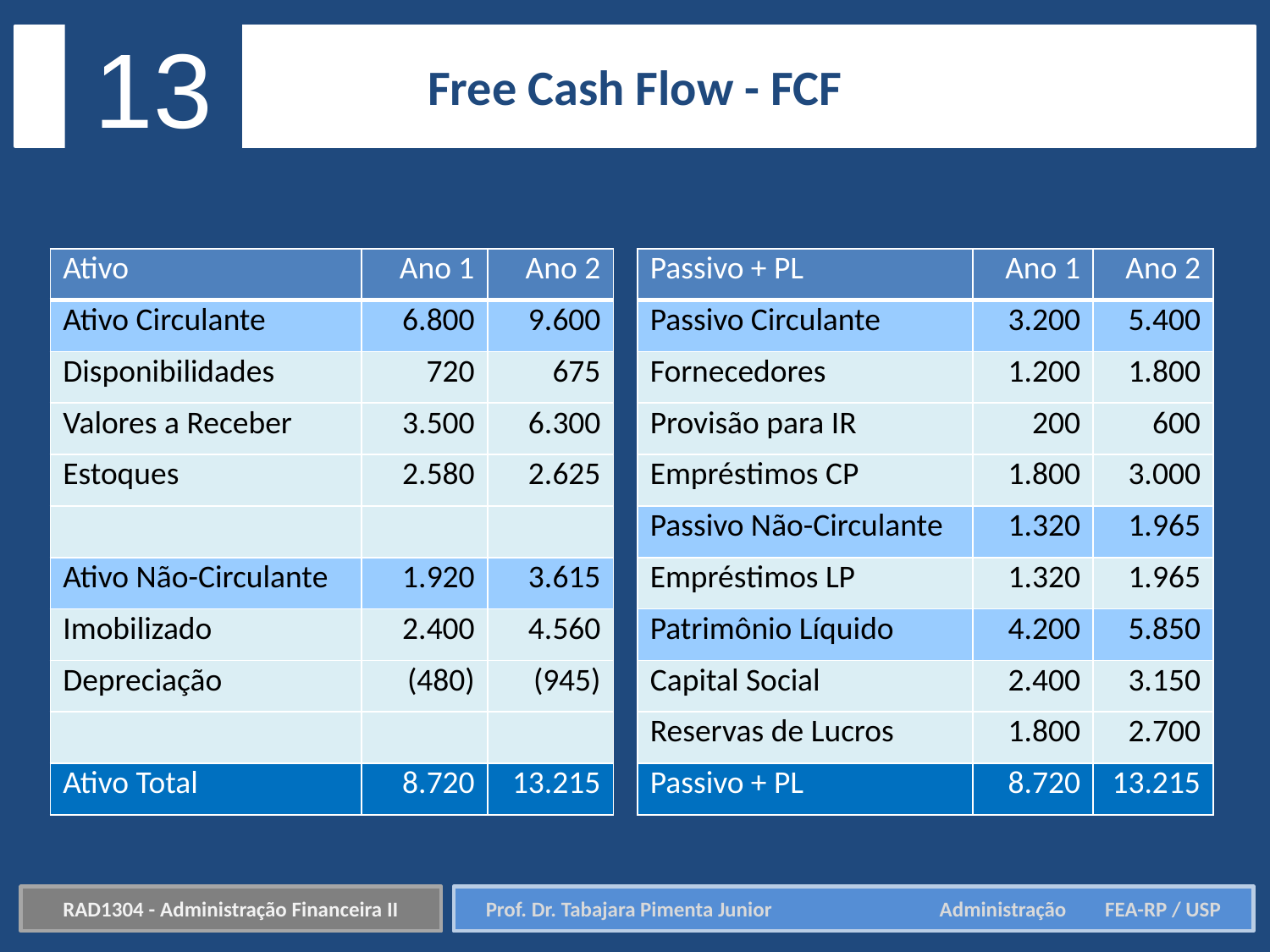

13

Free Cash Flow - FCF
| Ativo | Ano 1 | Ano 2 |
| --- | --- | --- |
| Ativo Circulante | 6.800 | 9.600 |
| Disponibilidades | 720 | 675 |
| Valores a Receber | 3.500 | 6.300 |
| Estoques | 2.580 | 2.625 |
|  |  |  |
| Ativo Não-Circulante | 1.920 | 3.615 |
| Imobilizado | 2.400 | 4.560 |
| Depreciação | (480) | (945) |
|  |  |  |
| Ativo Total | 8.720 | 13.215 |
| Passivo + PL | Ano 1 | Ano 2 |
| --- | --- | --- |
| Passivo Circulante | 3.200 | 5.400 |
| Fornecedores | 1.200 | 1.800 |
| Provisão para IR | 200 | 600 |
| Empréstimos CP | 1.800 | 3.000 |
| Passivo Não-Circulante | 1.320 | 1.965 |
| Empréstimos LP | 1.320 | 1.965 |
| Patrimônio Líquido | 4.200 | 5.850 |
| Capital Social | 2.400 | 3.150 |
| Reservas de Lucros | 1.800 | 2.700 |
| Passivo + PL | 8.720 | 13.215 |

RAD1304 - Administração Financeira II

Prof. Dr. Tabajara Pimenta Junior	               Administração        FEA-RP / USP